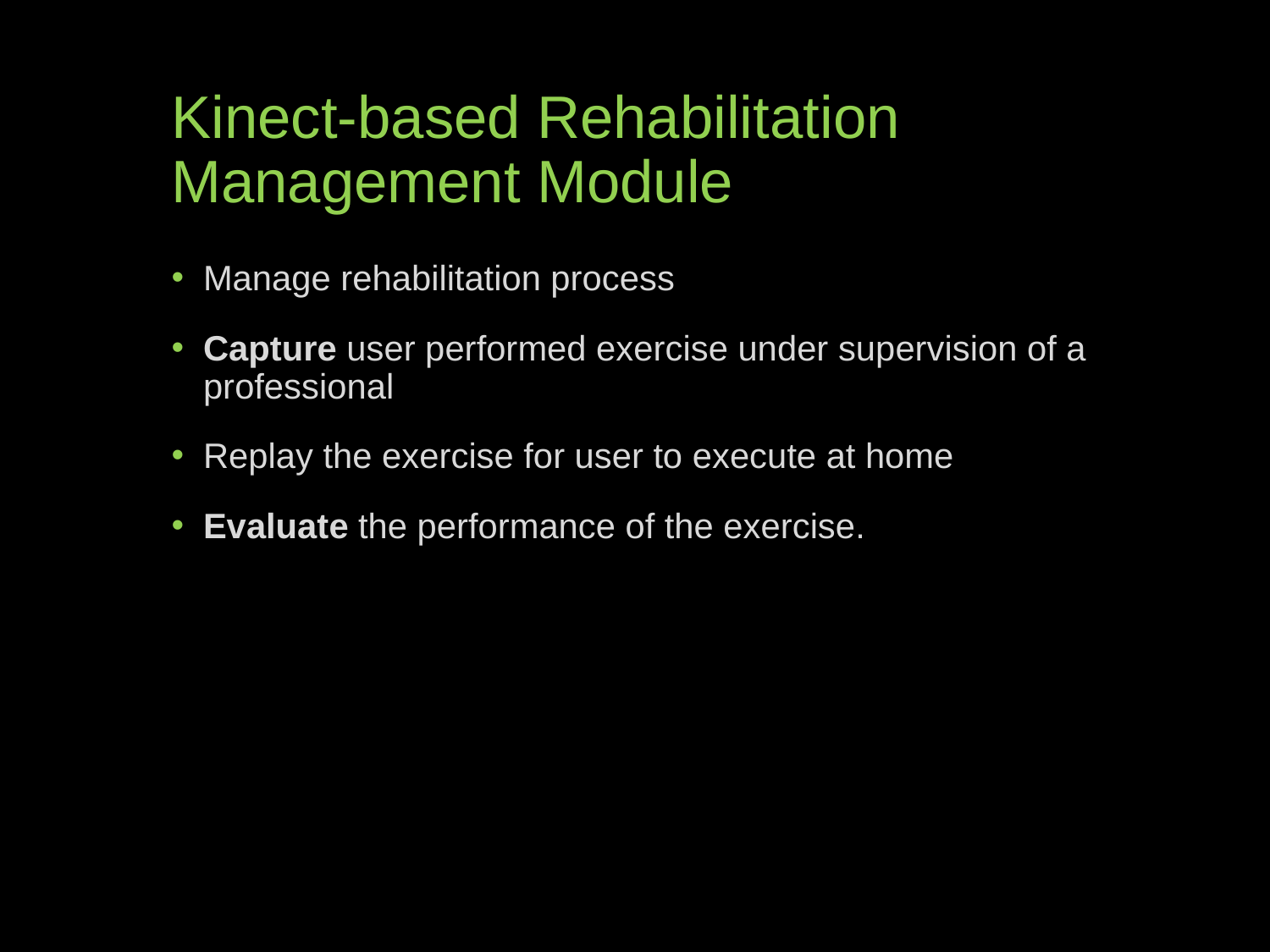

# Kinect-based Rehabilitation Management Module
Manage rehabilitation process
Capture user performed exercise under supervision of a professional
Replay the exercise for user to execute at home
Evaluate the performance of the exercise.